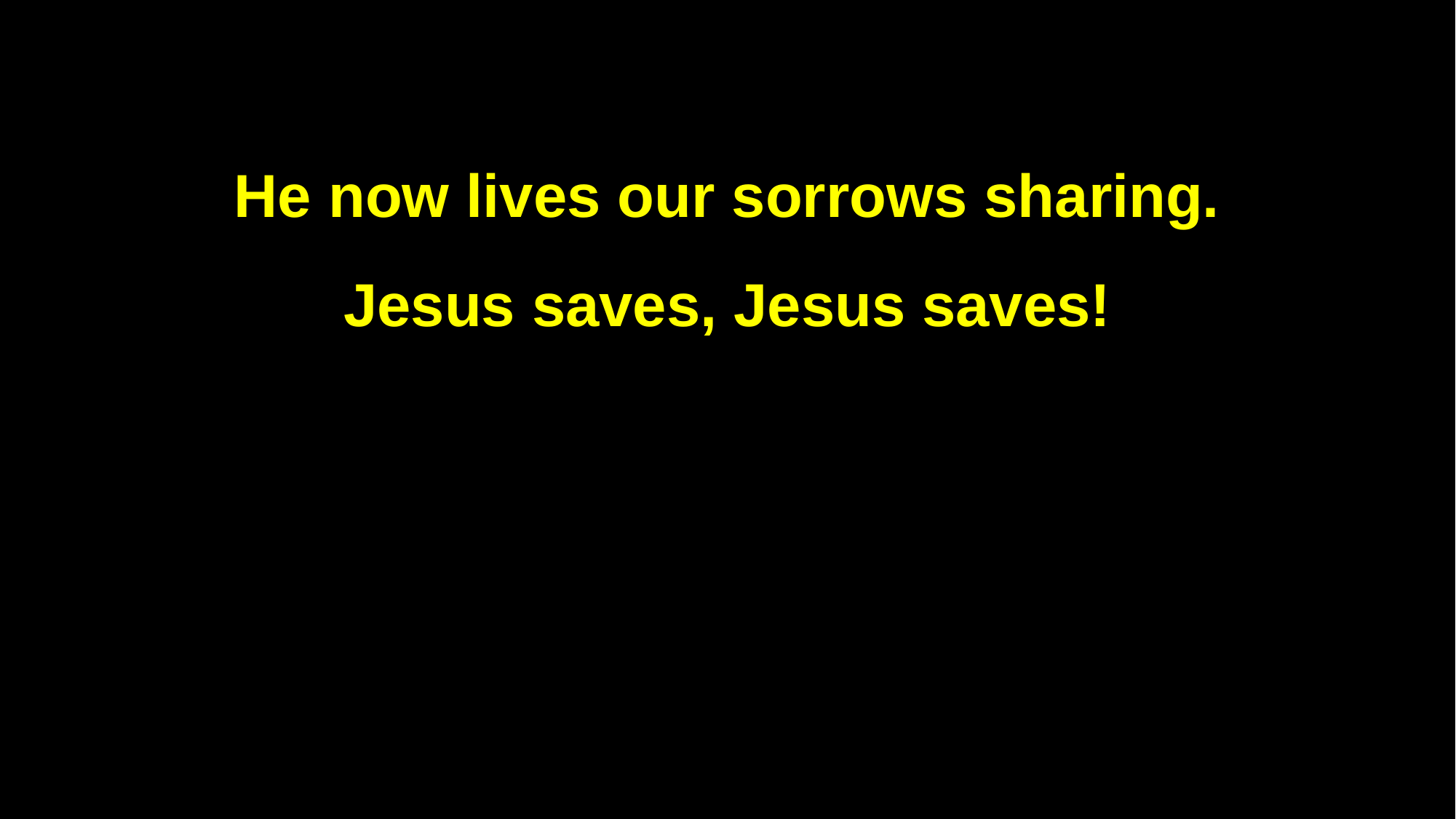

He now lives our sorrows sharing.
Jesus saves, Jesus saves!